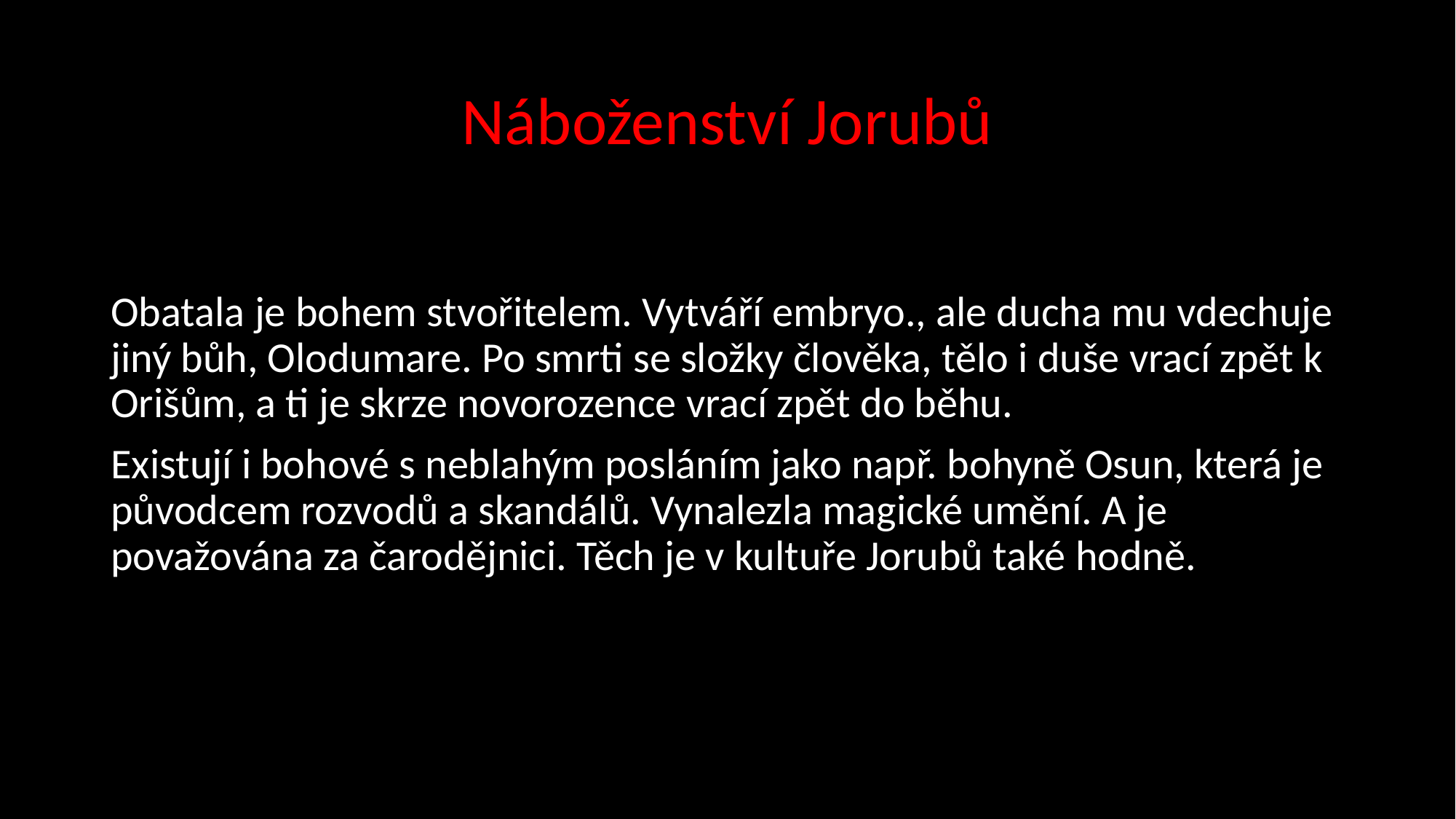

# Náboženství Jorubů

Obatala je bohem stvořitelem. Vytváří embryo., ale ducha mu vdechuje jiný bůh, Olodumare. Po smrti se složky člověka, tělo i duše vrací zpět k Orišům, a ti je skrze novorozence vrací zpět do běhu.
Existují i bohové s neblahým posláním jako např. bohyně Osun, která je původcem rozvodů a skandálů. Vynalezla magické umění. A je považována za čarodějnici. Těch je v kultuře Jorubů také hodně.